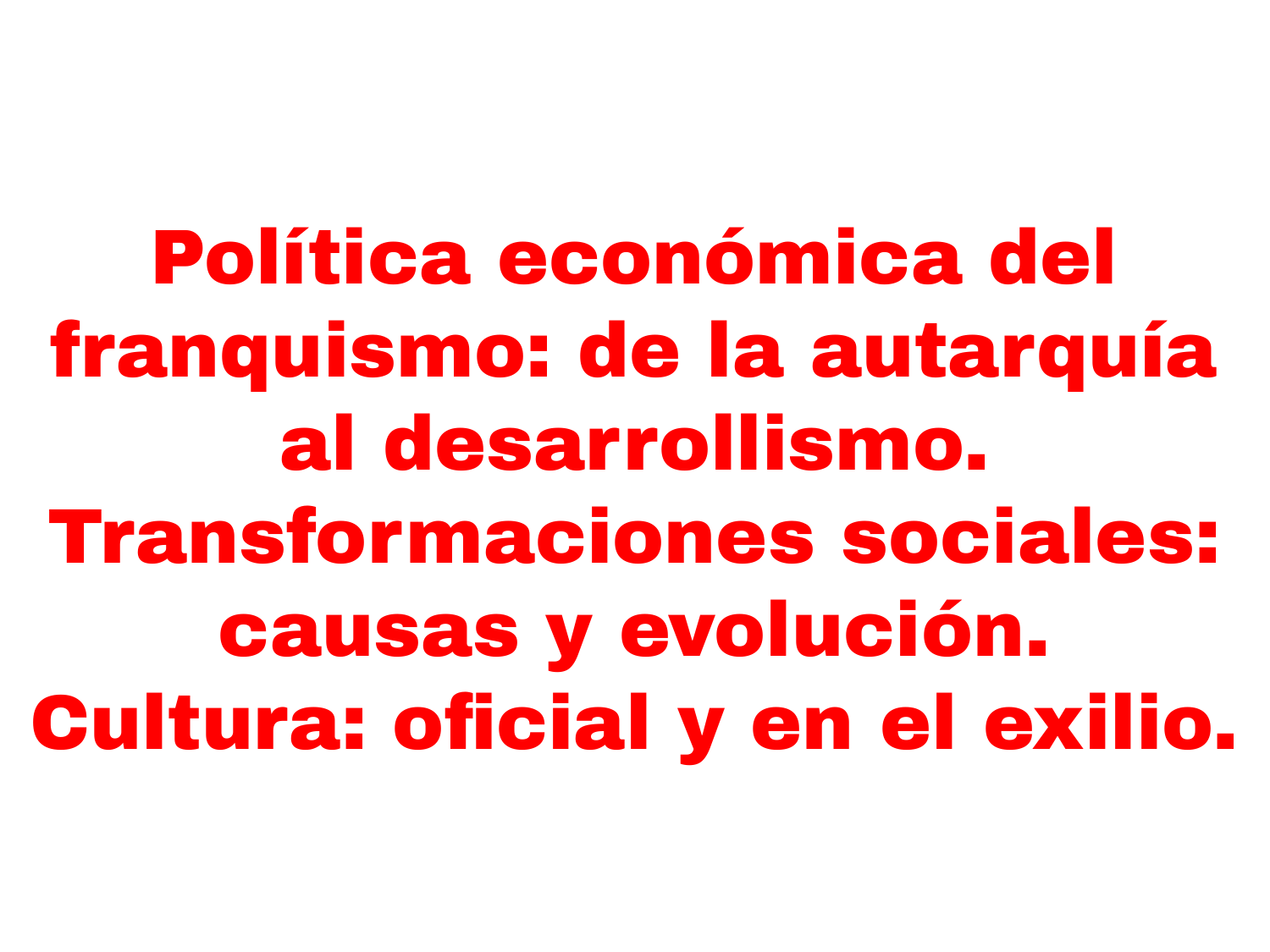

Política económica del franquismo: de la autarquía al desarrollismo. Transformaciones sociales: causas y evolución.
Cultura: oficial y en el exilio.